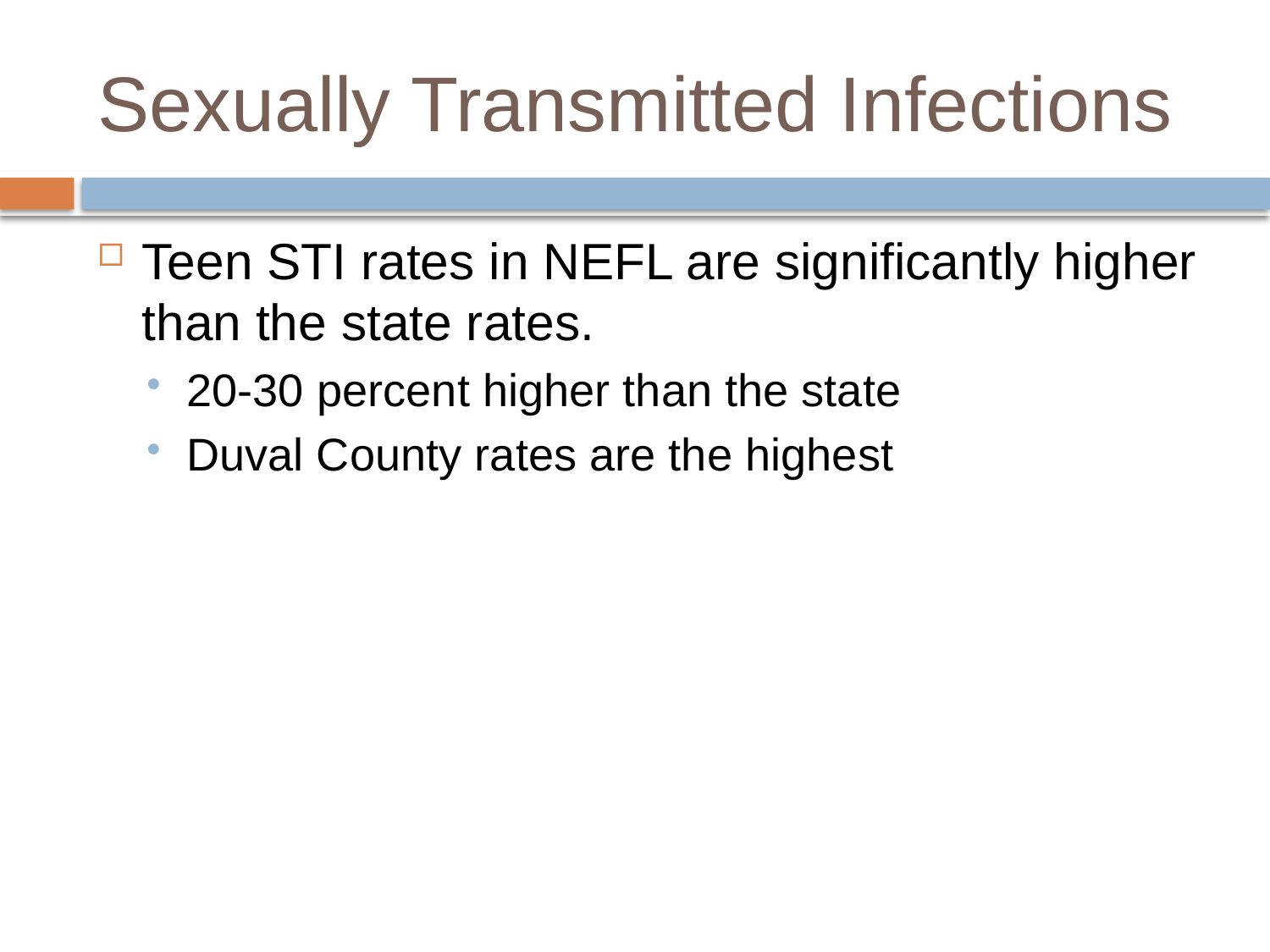

# Sexually Transmitted Infections
Teen STI rates in NEFL are significantly higher than the state rates.
20-30 percent higher than the state
Duval County rates are the highest